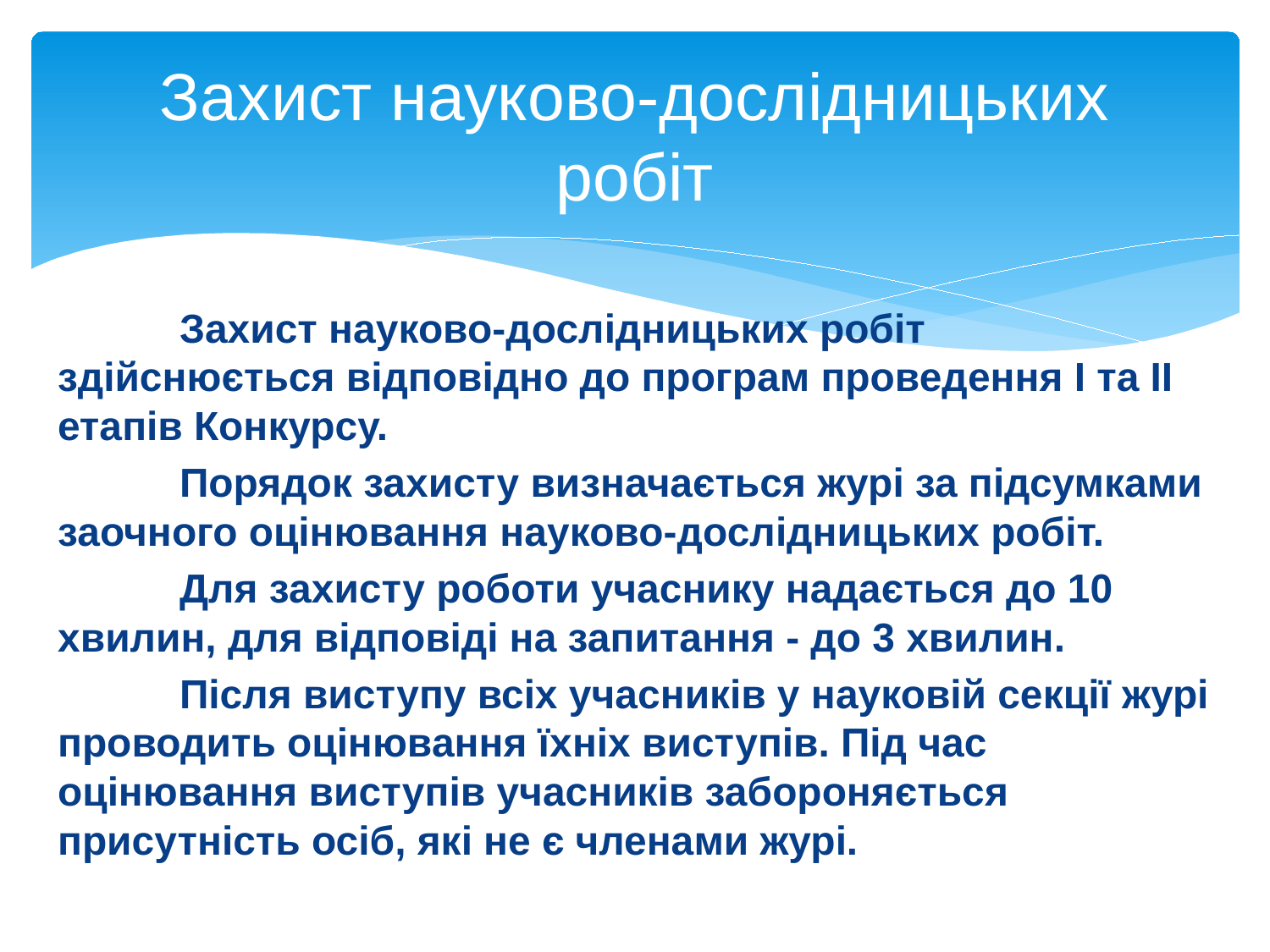

# Захист науково-дослідницьких робіт
	Захист науково-дослідницьких робіт здійснюється відповідно до програм проведення І та ІІ етапів Конкурсу.
	Порядок захисту визначається журі за підсумками заочного оцінювання науково-дослідницьких робіт.
	Для захисту роботи учаснику надається до 10 хвилин, для відповіді на запитання - до 3 хвилин.
	Після виступу всіх учасників у науковій секції журі проводить оцінювання їхніх виступів. Під час оцінювання виступів учасників забороняється присутність осіб, які не є членами журі.